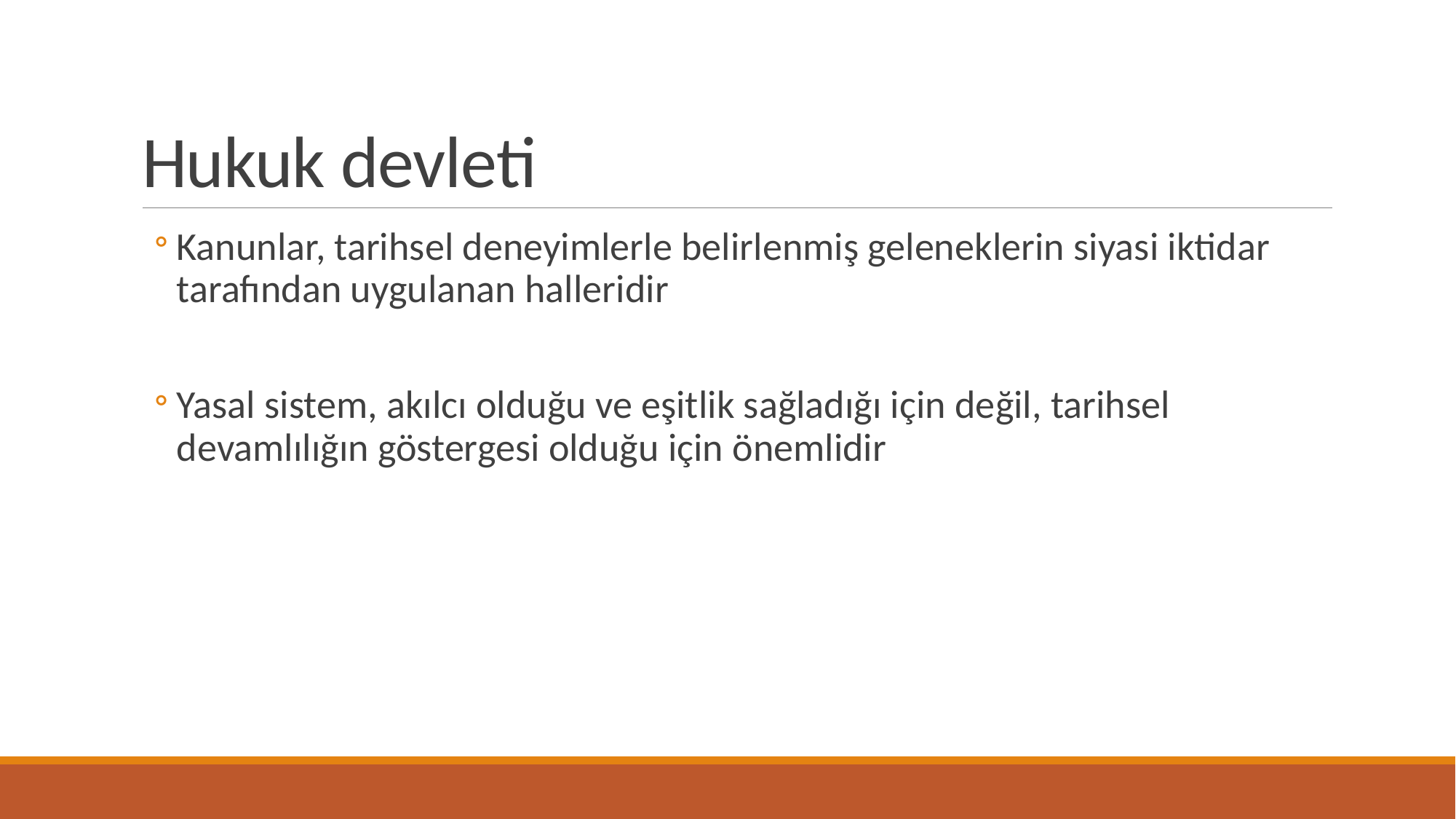

# Hukuk devleti
Kanunlar, tarihsel deneyimlerle belirlenmiş geleneklerin siyasi iktidar tarafından uygulanan halleridir

Yasal sistem, akılcı olduğu ve eşitlik sağladığı için değil, tarihsel devamlılığın göstergesi olduğu için önemlidir